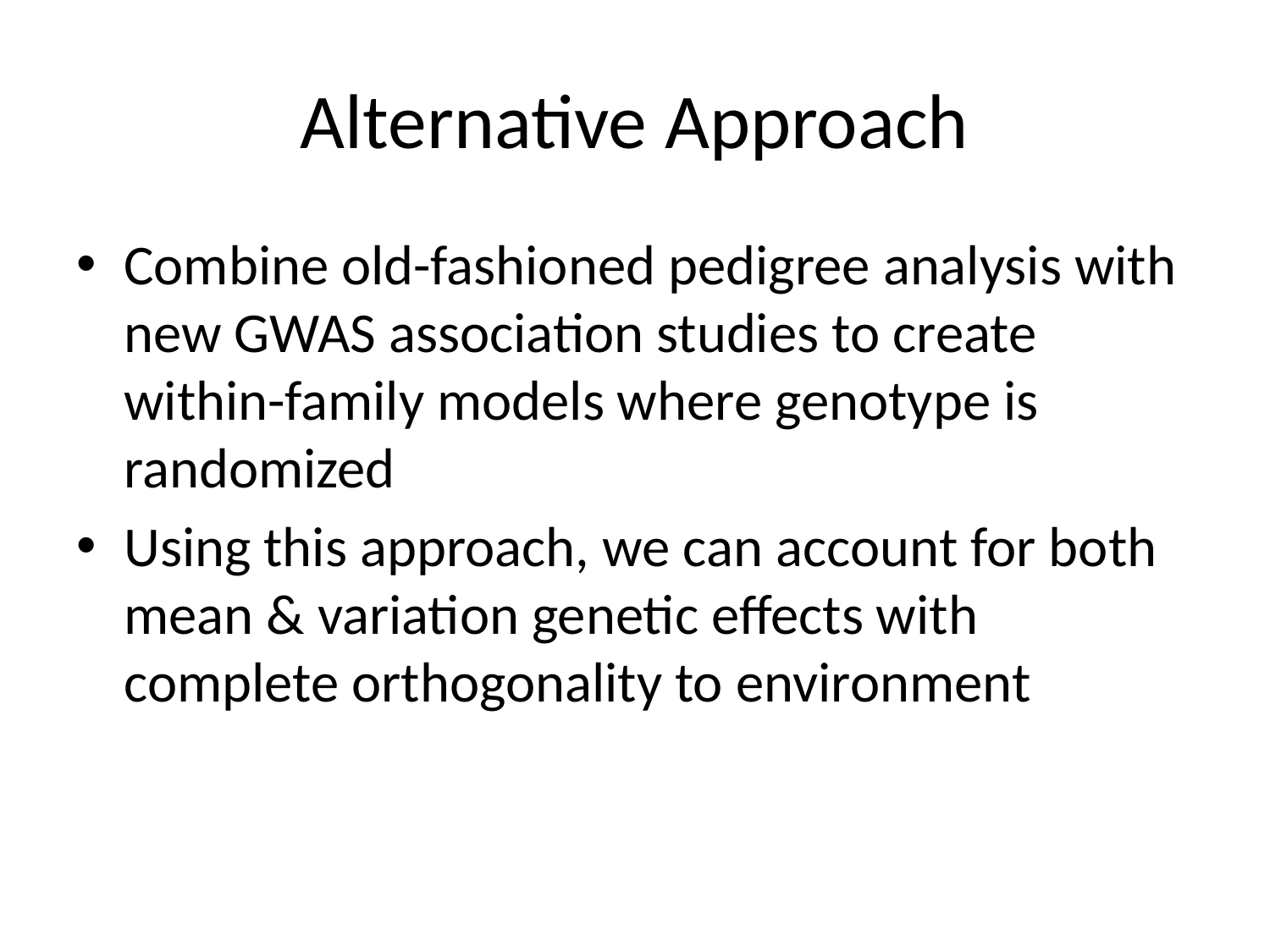

# Alternative Approach
Combine old-fashioned pedigree analysis with new GWAS association studies to create within-family models where genotype is randomized
Using this approach, we can account for both mean & variation genetic effects with complete orthogonality to environment